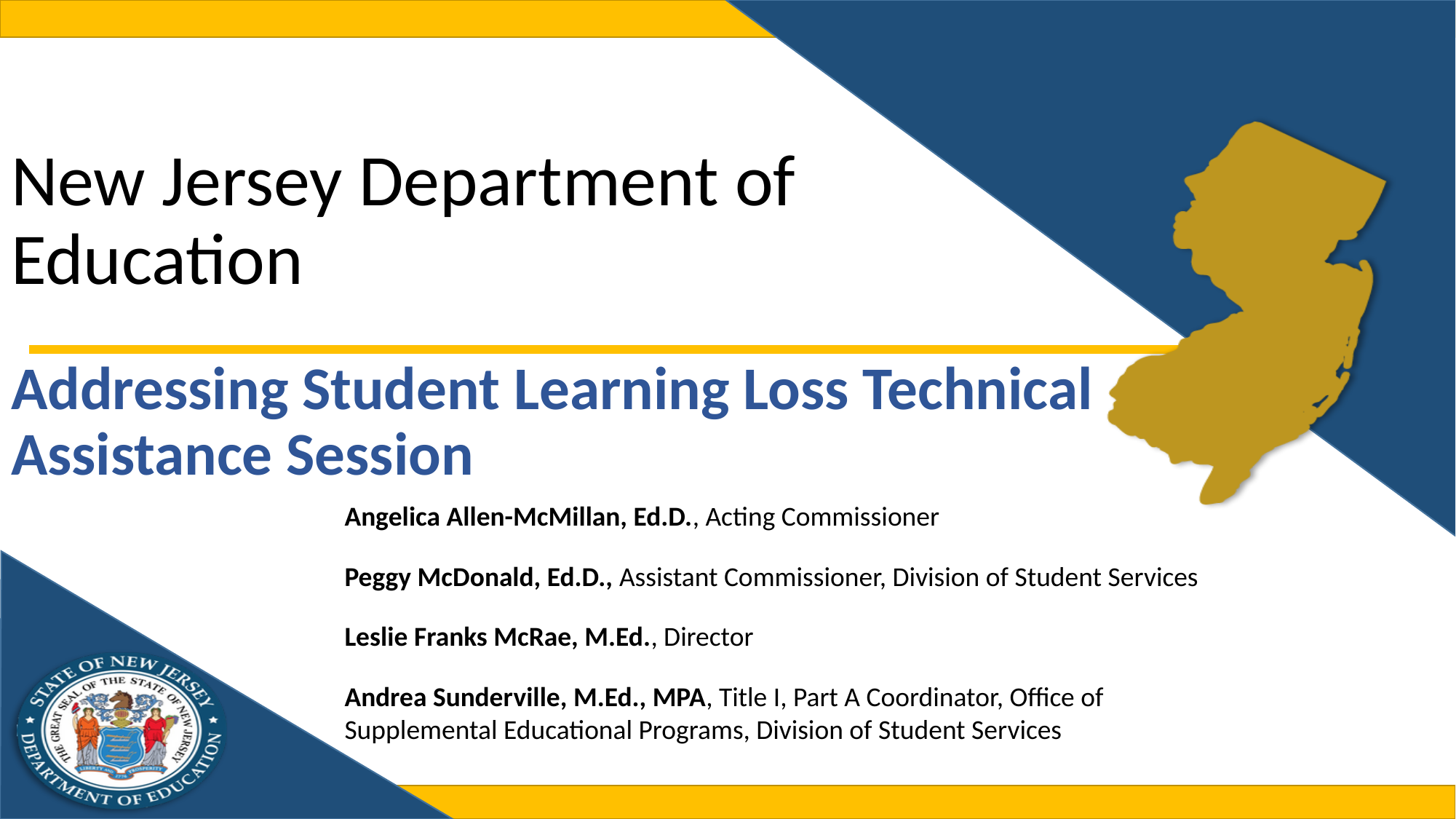

New Jersey Department of Education
# Addressing Student Learning Loss Technical Assistance Session
Angelica Allen-McMillan, Ed.D., Acting Commissioner
Peggy McDonald, Ed.D., Assistant Commissioner, Division of Student Services
Leslie Franks McRae, M.Ed., Director
Andrea Sunderville, M.Ed., MPA, Title I, Part A Coordinator, Office of Supplemental Educational Programs, Division of Student Services